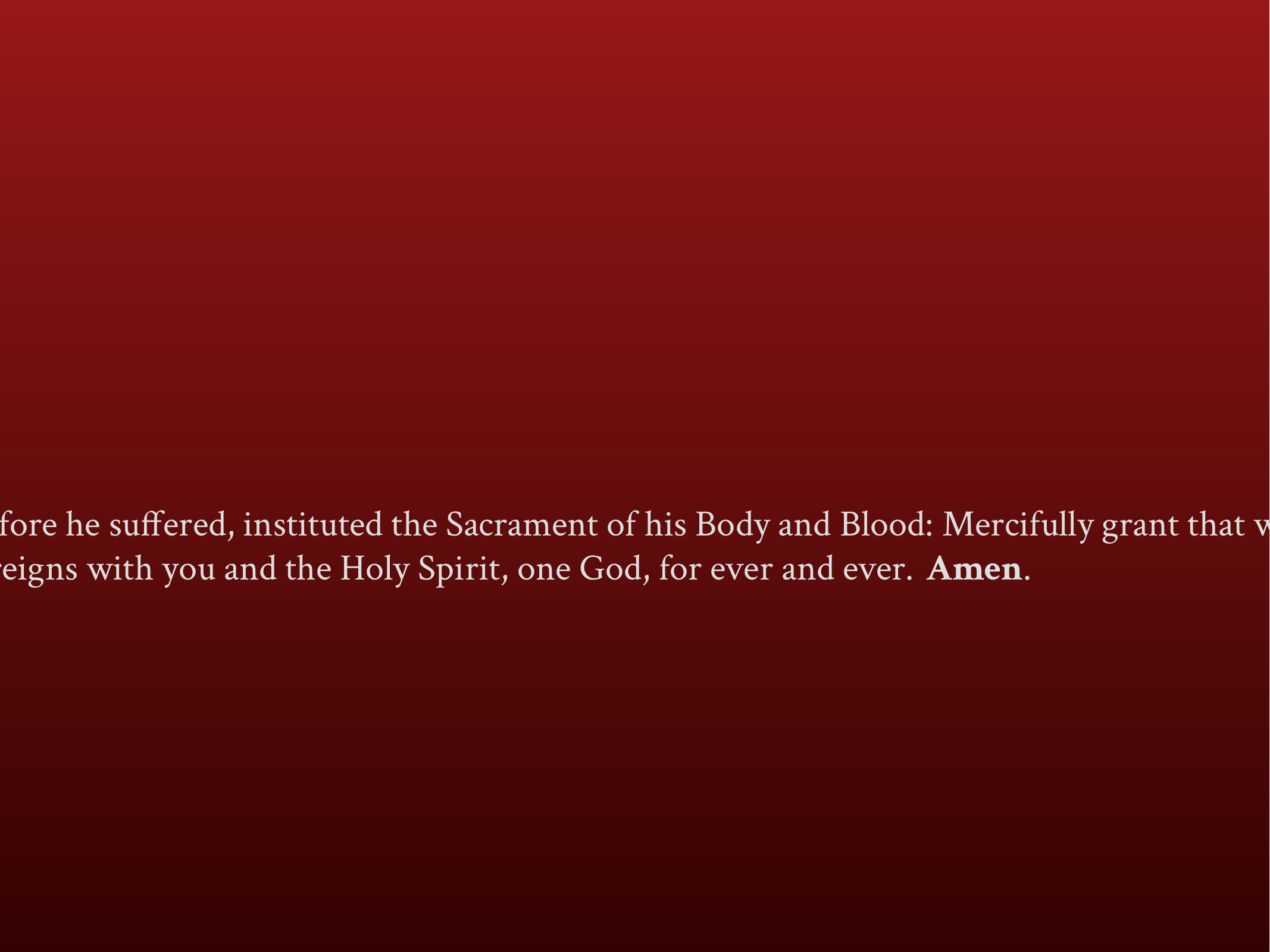

Collect of the Day
Celebrant.   Hear our cry, O God!
People		And listen to our prayer.
Celebrant	    Let us pray. Almighty Father, whose dear Son, on the night before he suffered, instituted the Sacrament of his Body and Blood: Mercifully grant that we may receive it thankfully in remembrance of Jesus Christ our Lord, who in these holy mysteries gives us a pledge of eternal life; and who now lives and reigns with you and the Holy Spirit, one God, for ever and ever. Amen.